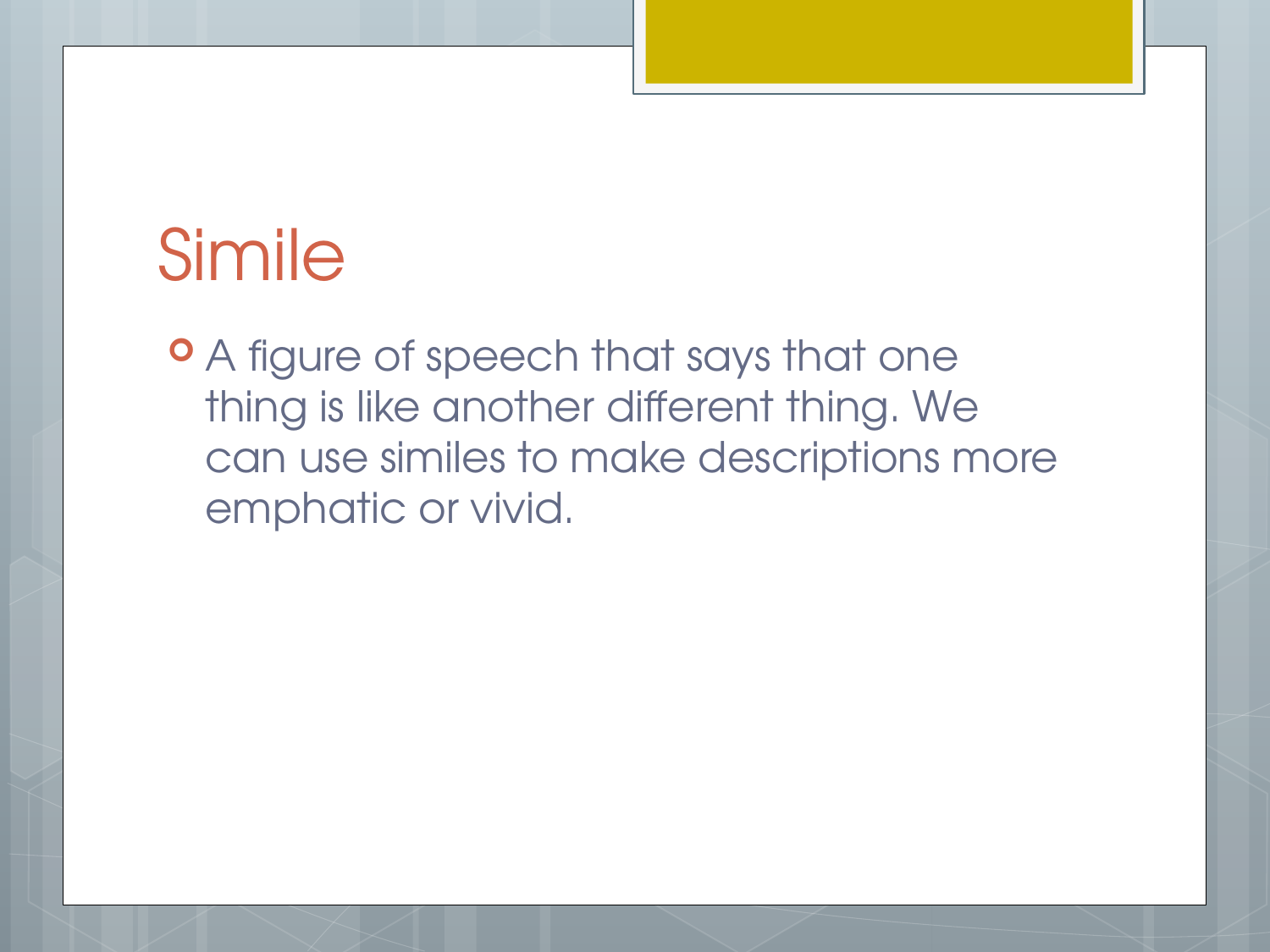

# Simile
A figure of speech that says that one thing is like another different thing. We can use similes to make descriptions more emphatic or vivid.